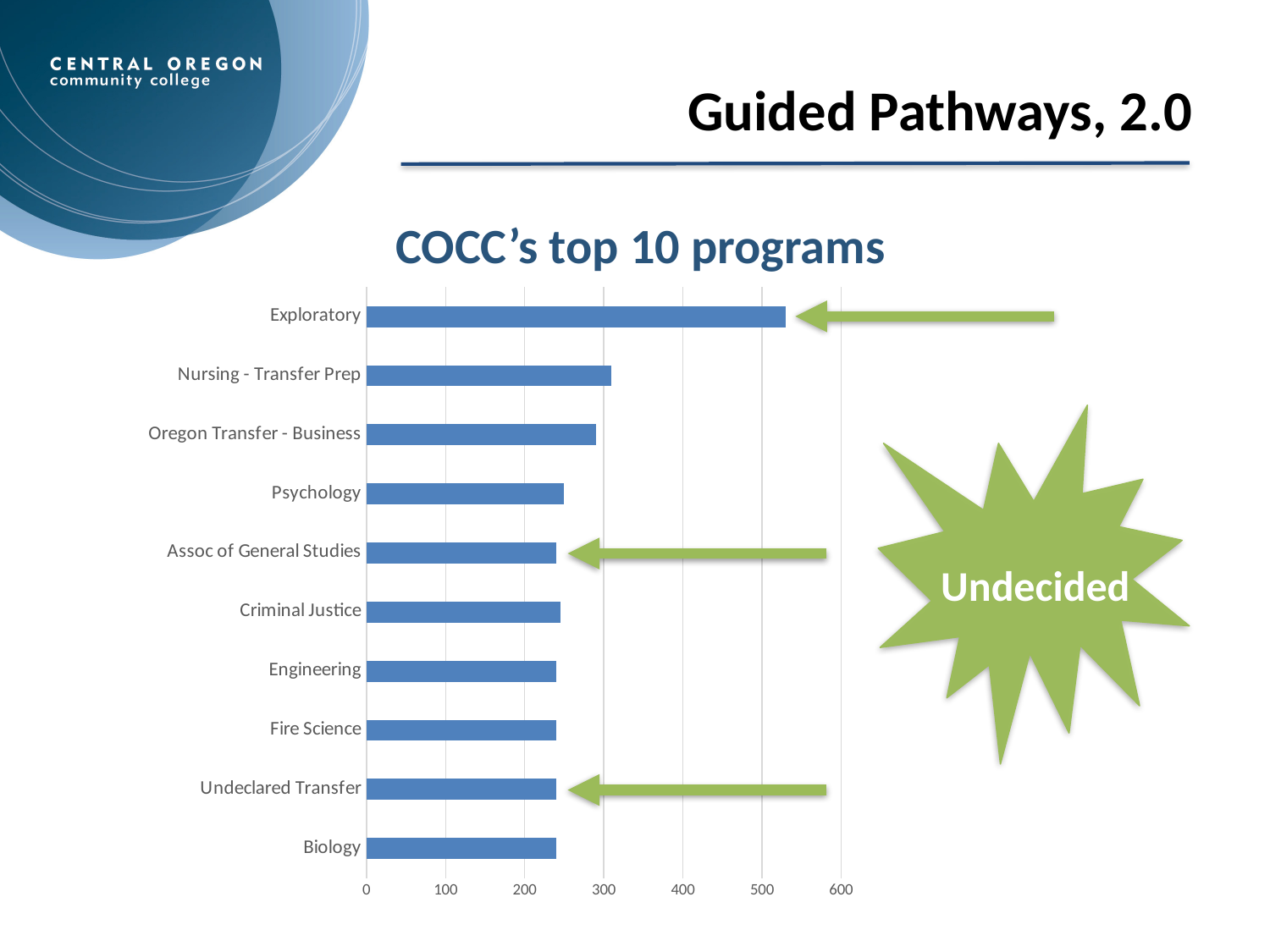

Guided Pathways, 2.0

COCC’s top 10 programs

### Chart

| Category |  |
|---|---|
| Biology | 240.0 |
| Undeclared Transfer | 240.0 |
| Fire Science | 240.0 |
| Engineering | 240.0 |
| Criminal Justice | 245.0 |
| Assoc of General Studies | 240.0 |
| Psychology | 250.0 |
| Oregon Transfer - Business | 290.0 |
| Nursing - Transfer Prep | 310.0 |
| Exploratory | 530.0 |
Undecided